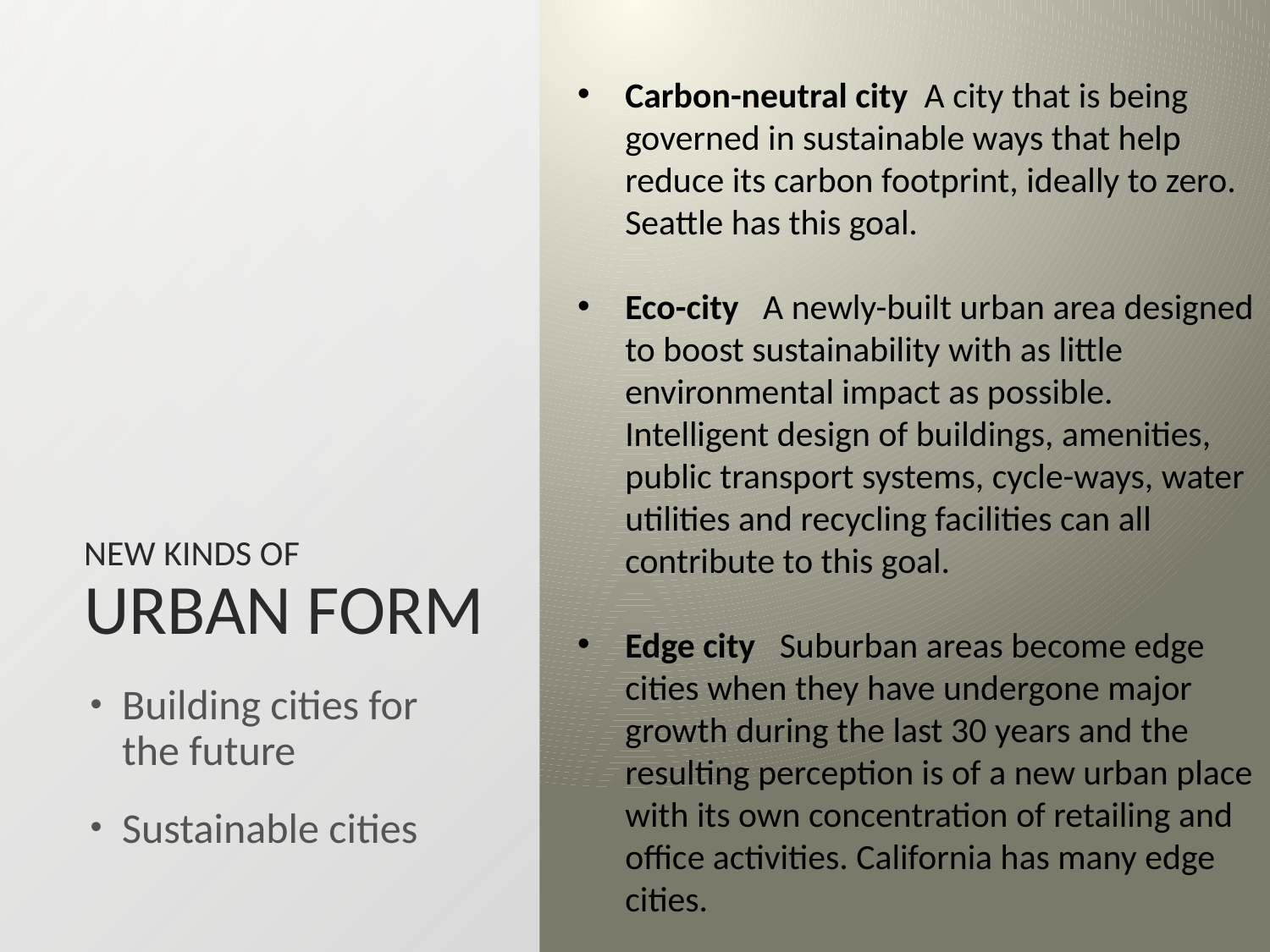

Carbon-neutral city  A city that is being governed in sustainable ways that help reduce its carbon footprint, ideally to zero.  Seattle has this goal.

Eco-city   A newly-built urban area designed to boost sustainability with as little environmental impact as possible. Intelligent design of buildings, amenities, public transport systems, cycle-ways, water utilities and recycling facilities can all contribute to this goal.

Edge city   Suburban areas become edge cities when they have undergone major growth during the last 30 years and the resulting perception is of a new urban place with its own concentration of retailing and office activities. California has many edge cities.

# new kinds of urban form
Building cities for the future
Sustainable cities